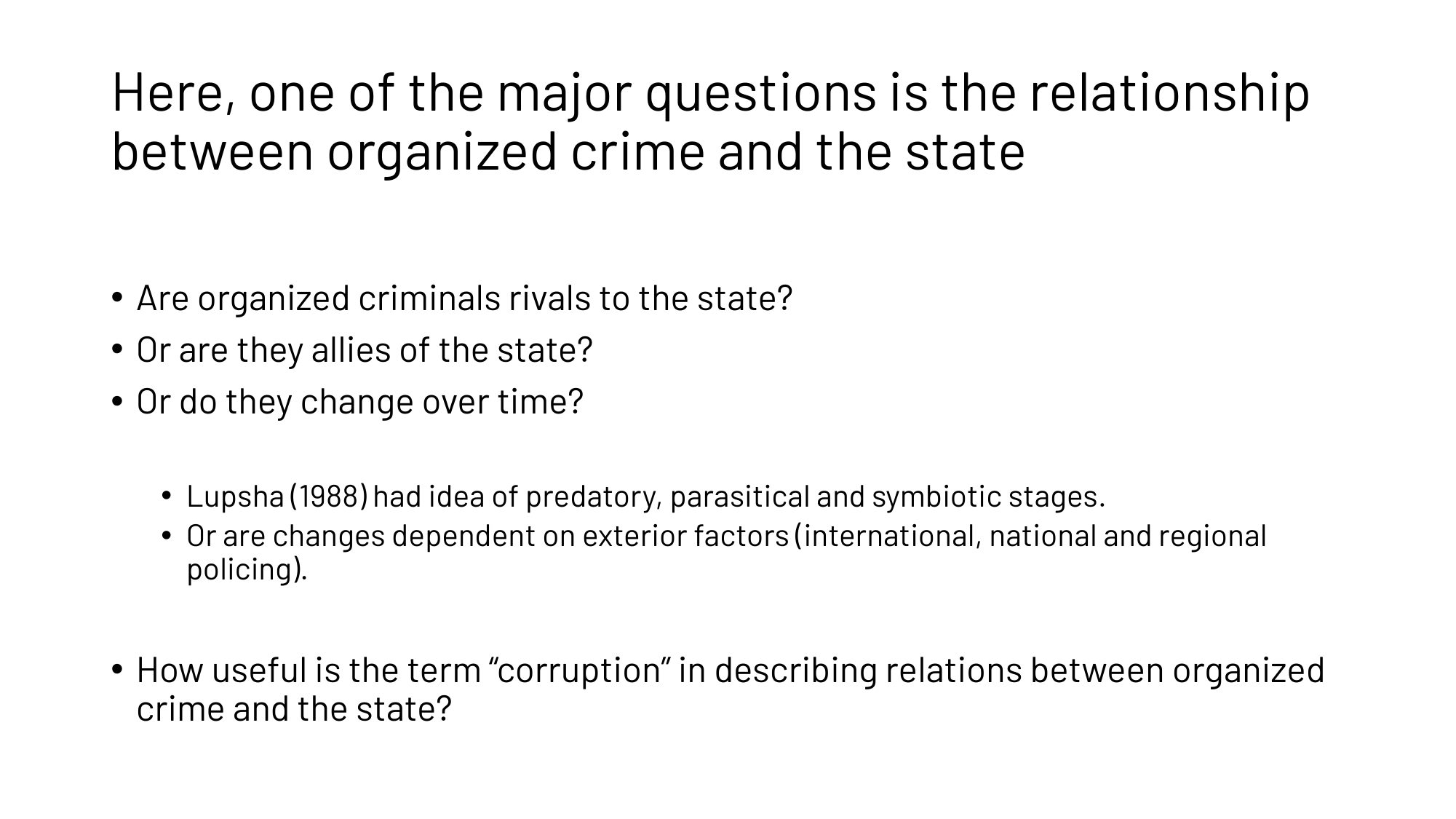

# Here, one of the major questions is the relationship between organized crime and the state

Are organized criminals rivals to the state?
Or are they allies of the state?
Or do they change over time?

Lupsha (1988) had idea of predatory, parasitical and symbiotic stages.
Or are changes dependent on exterior factors (international, national and regional policing).

How useful is the term “corruption” in describing relations between organized crime and the state?